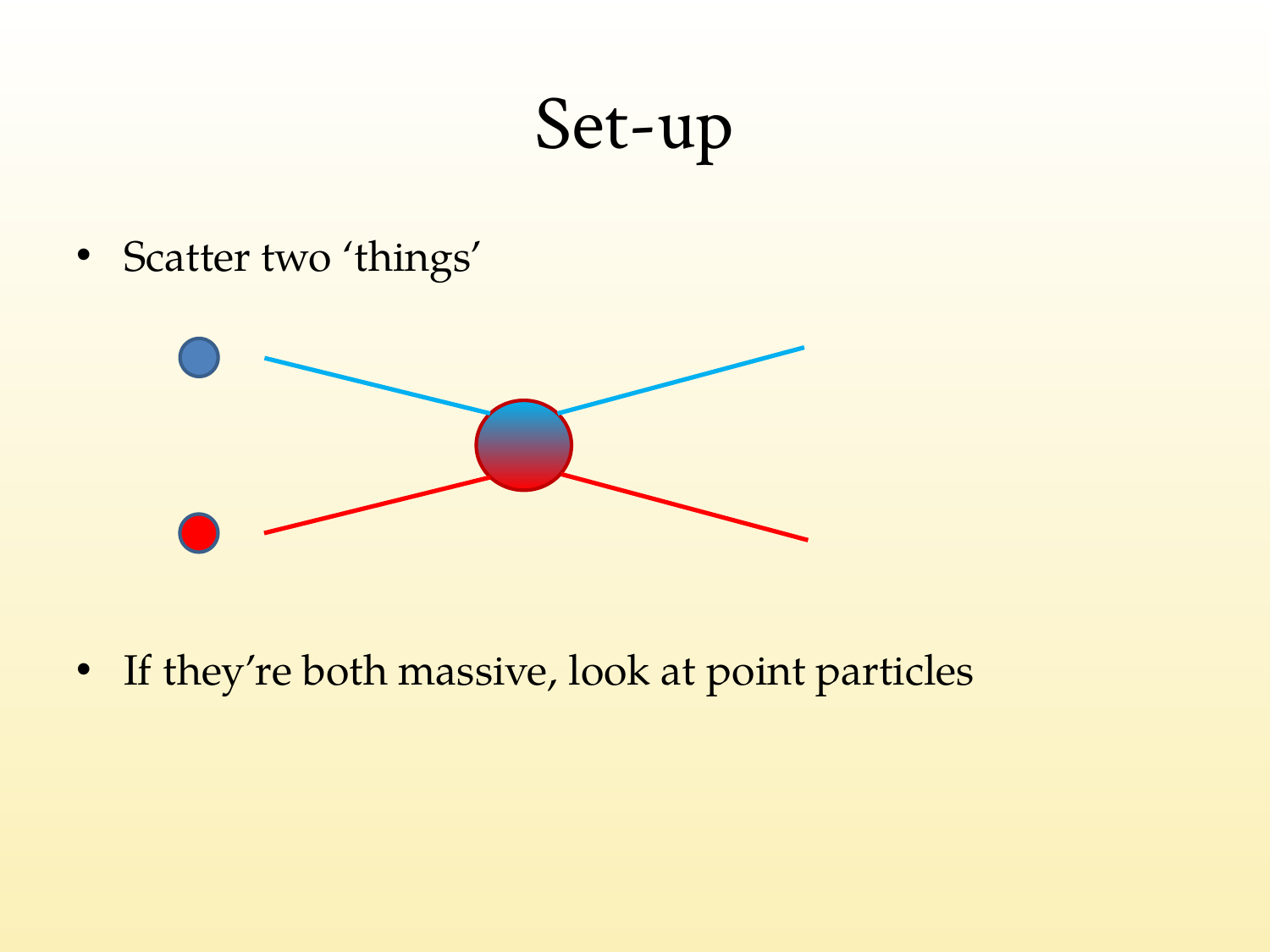

# Set-up
Scatter two ‘things’

If they’re both massive, look at point particles